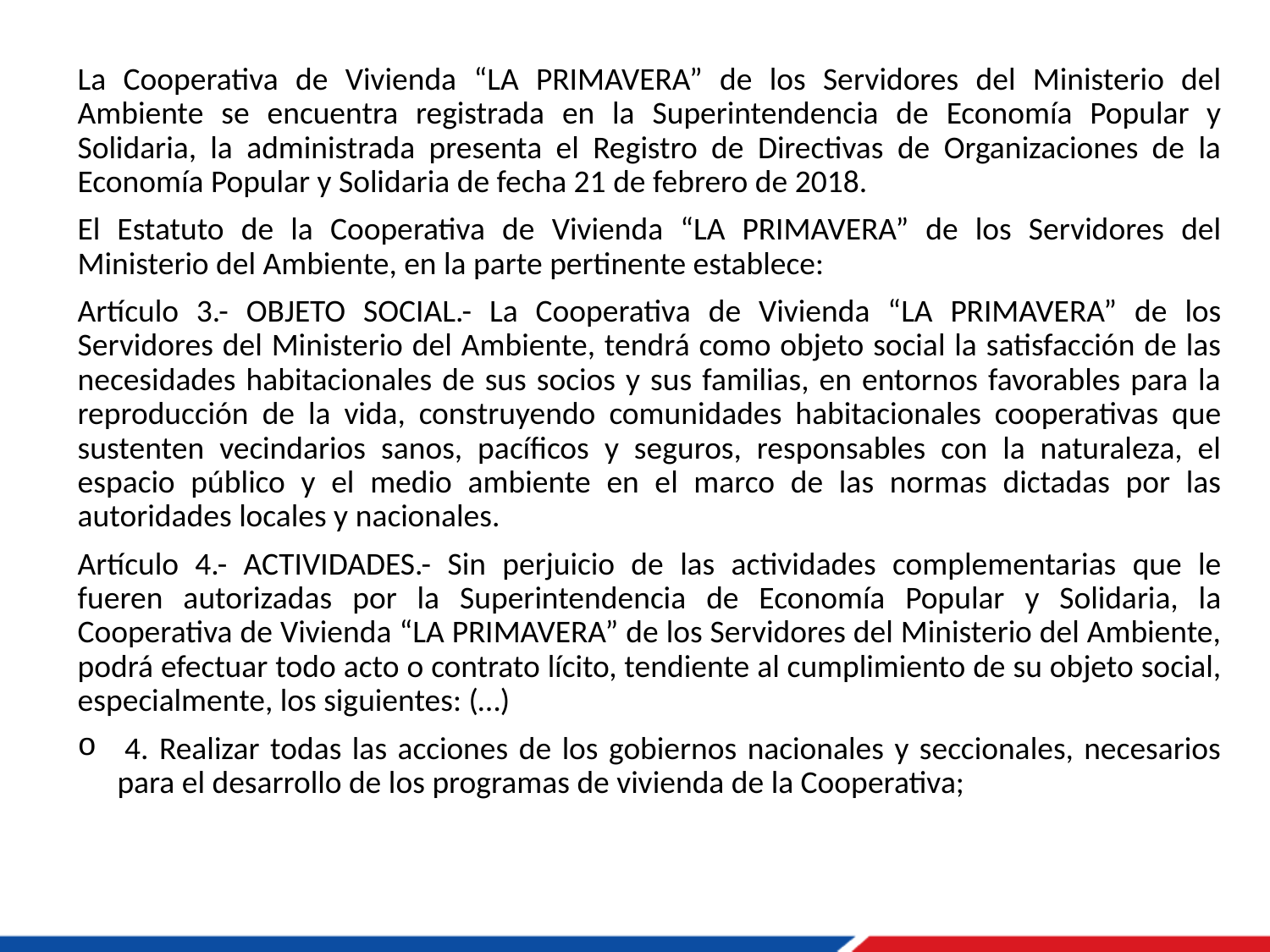

La Cooperativa de Vivienda “LA PRIMAVERA” de los Servidores del Ministerio del Ambiente se encuentra registrada en la Superintendencia de Economía Popular y Solidaria, la administrada presenta el Registro de Directivas de Organizaciones de la Economía Popular y Solidaria de fecha 21 de febrero de 2018.
El Estatuto de la Cooperativa de Vivienda “LA PRIMAVERA” de los Servidores del Ministerio del Ambiente, en la parte pertinente establece:
Artículo 3.- OBJETO SOCIAL.- La Cooperativa de Vivienda “LA PRIMAVERA” de los Servidores del Ministerio del Ambiente, tendrá como objeto social la satisfacción de las necesidades habitacionales de sus socios y sus familias, en entornos favorables para la reproducción de la vida, construyendo comunidades habitacionales cooperativas que sustenten vecindarios sanos, pacíficos y seguros, responsables con la naturaleza, el espacio público y el medio ambiente en el marco de las normas dictadas por las autoridades locales y nacionales.
Artículo 4.- ACTIVIDADES.- Sin perjuicio de las actividades complementarias que le fueren autorizadas por la Superintendencia de Economía Popular y Solidaria, la Cooperativa de Vivienda “LA PRIMAVERA” de los Servidores del Ministerio del Ambiente, podrá efectuar todo acto o contrato lícito, tendiente al cumplimiento de su objeto social, especialmente, los siguientes: (…)
 4. Realizar todas las acciones de los gobiernos nacionales y seccionales, necesarios para el desarrollo de los programas de vivienda de la Cooperativa;